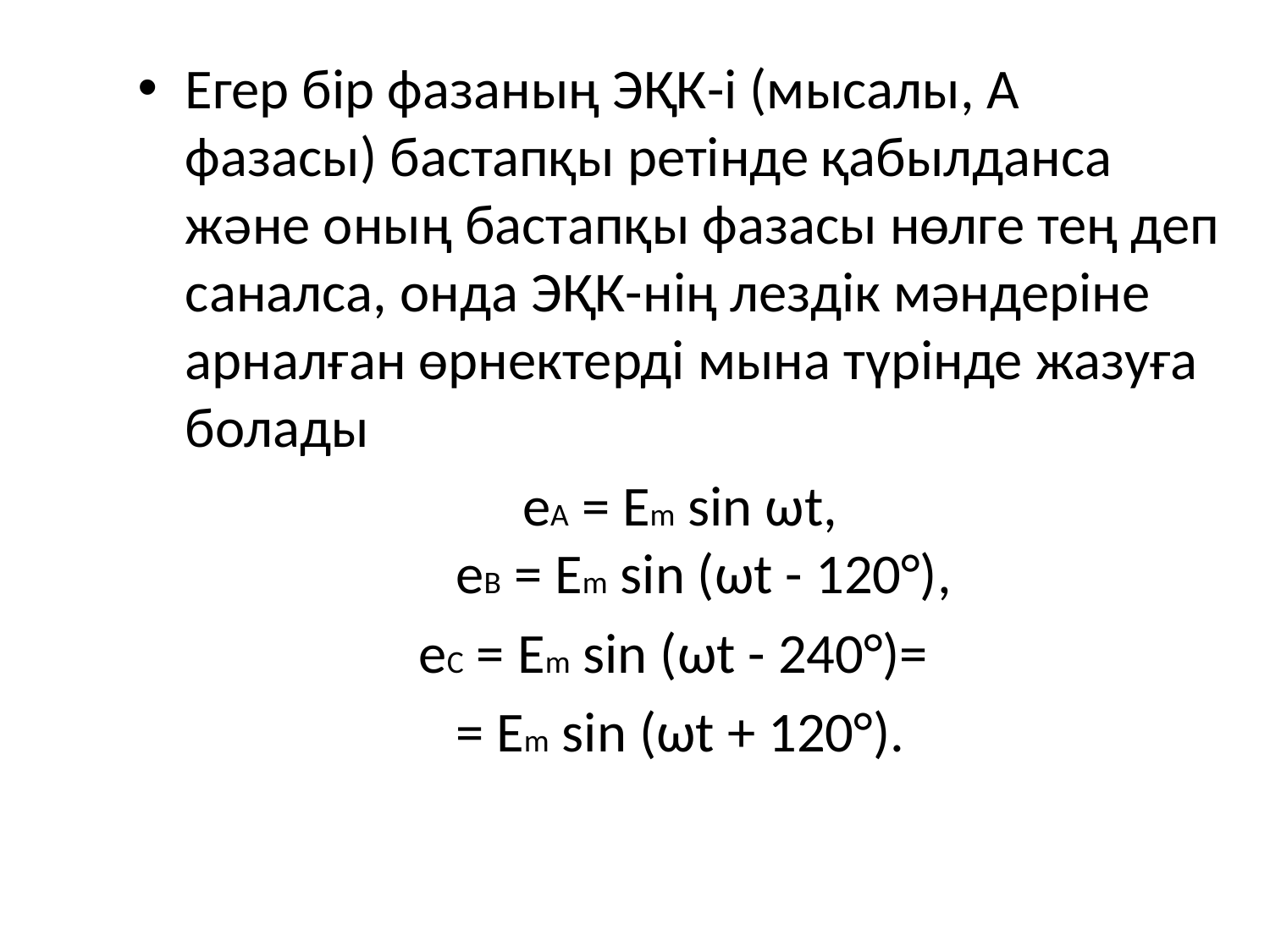

#
Егер бір фазаның ЭҚК-і (мысалы, А фазасы) бастапқы ретінде қабылданса және оның бастапқы фазасы нөлге тең деп саналса, онда ЭҚК-нің лездік мәндеріне арналған өрнектерді мына түрінде жазуға болады
eA = Em sin ωt,
eB = Em sin (ωt - 120°),
eC = Em sin (ωt - 240°)=
= Em sin (ωt + 120°).